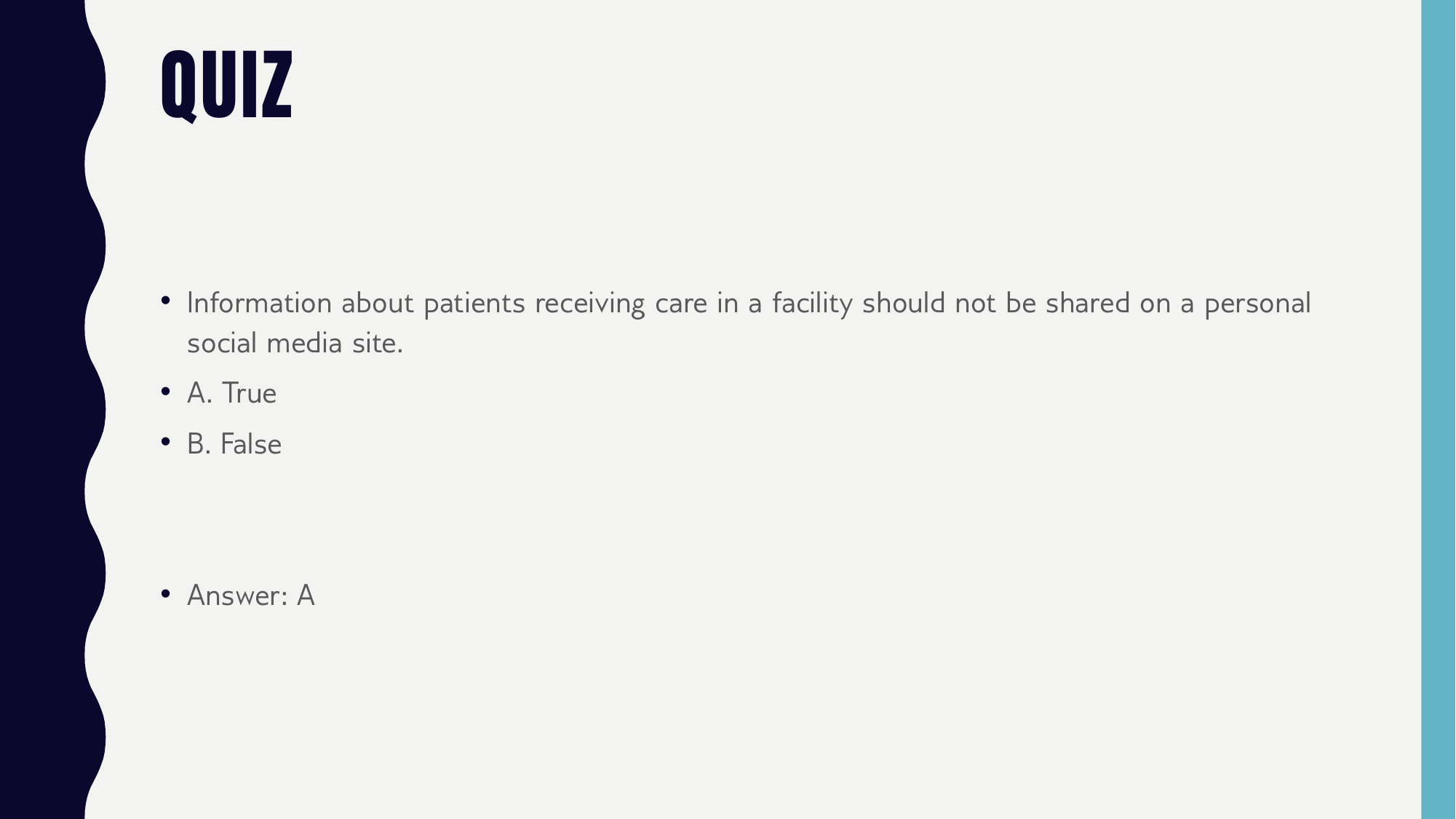

# Quiz
Information about patients receiving care in a facility should not be shared on a personal social media site.
A. True
B. False

Answer: A